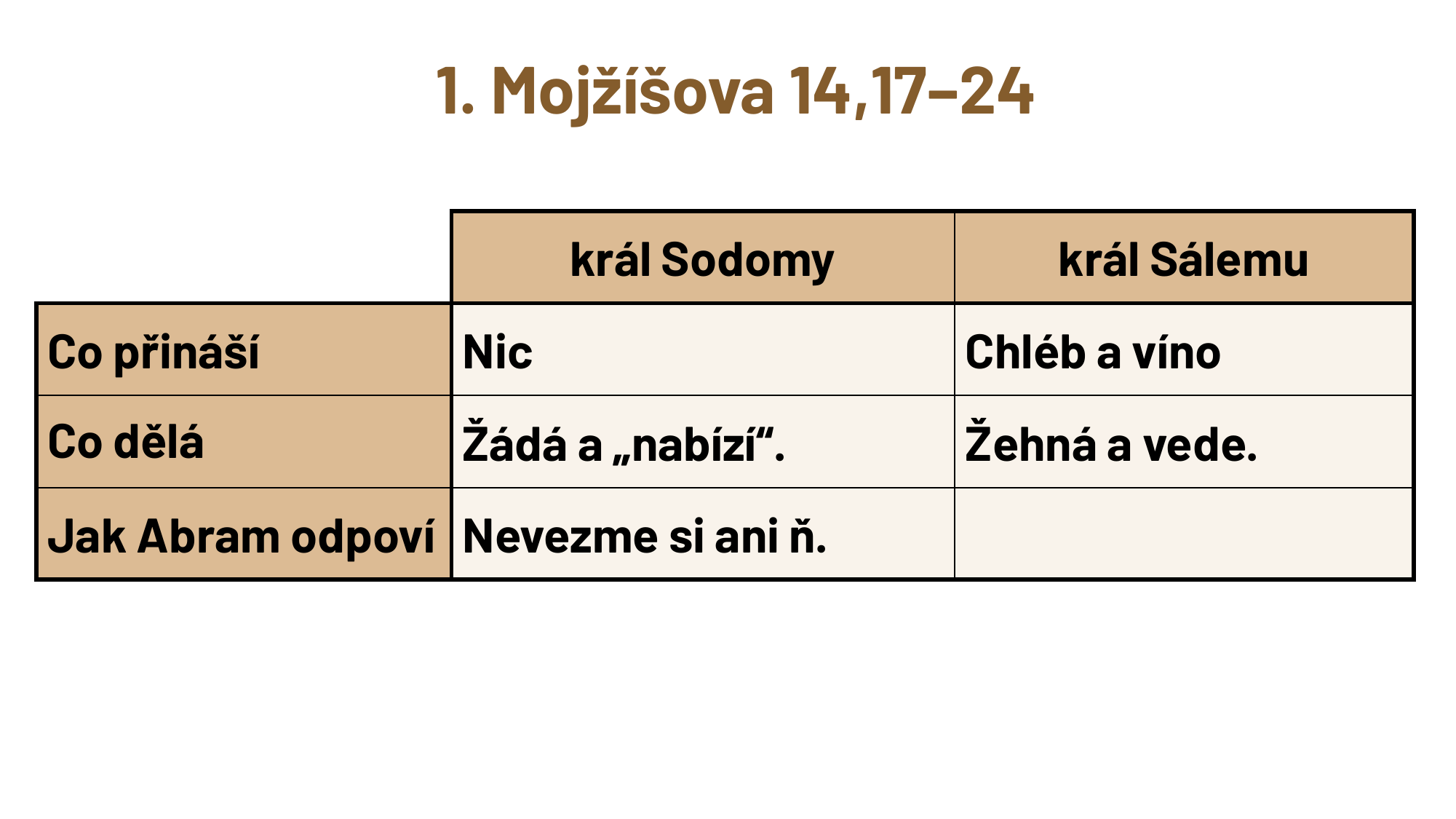

1. Mojžíšova 14,17–24
|  | král Sodomy | král Sálemu |
| --- | --- | --- |
| Co přináší | Nic | Chléb a víno |
| Co dělá | Žádá a „nabízí“. | Žehná a vede. |
| Jak Abram odpoví | Nevezme si ani ň. |  |